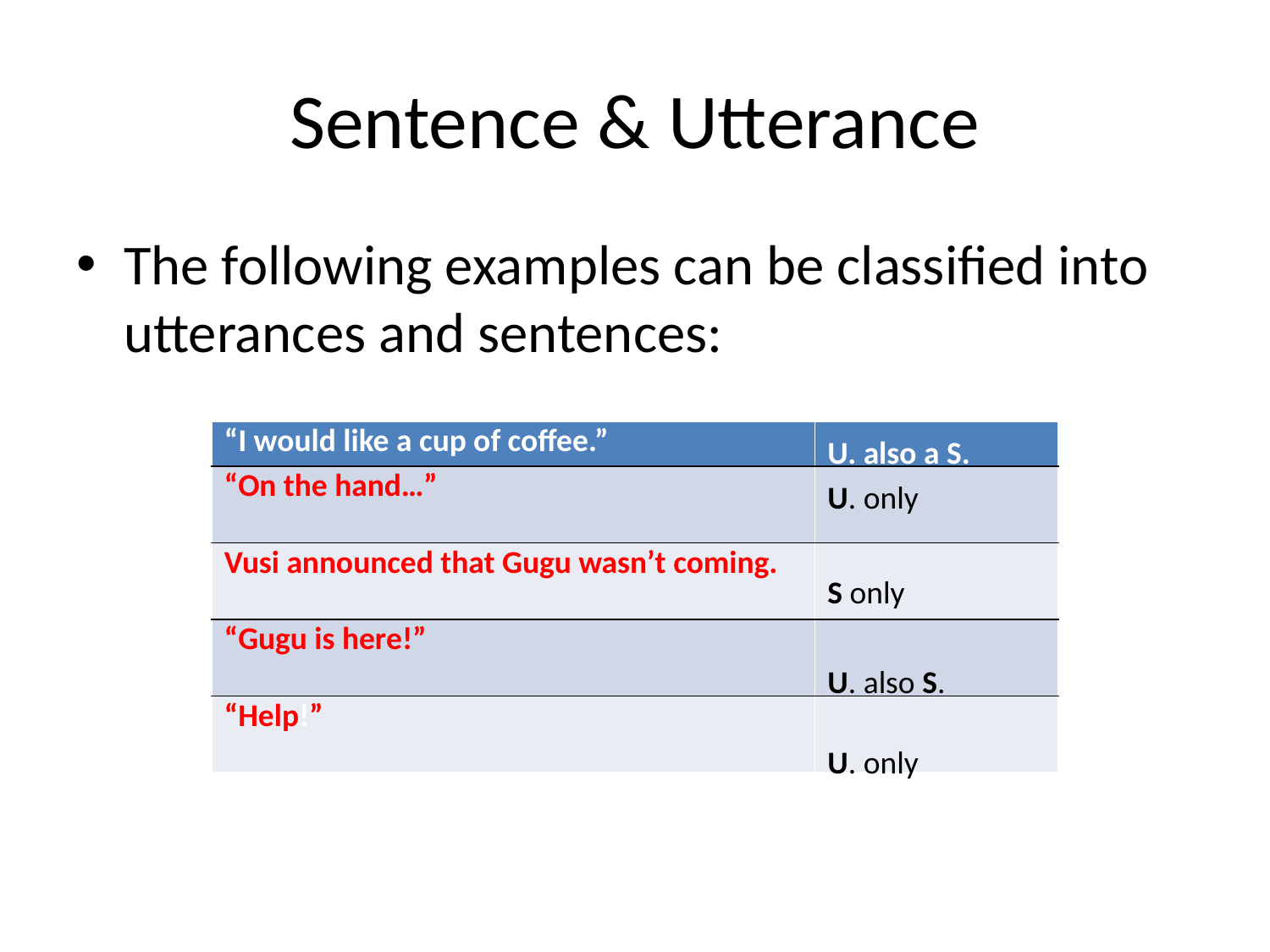

# Sentence & Utterance
The following examples can be classified into utterances and sentences:
| “I would like a cup of coffee.” |  |
| --- | --- |
| “On the hand…” |  |
| Vusi announced that Gugu wasn’t coming. |  |
| “Gugu is here!” |  |
| “Help!” |  |
U. also a S.
U. only
S only
U. also S.
U. only